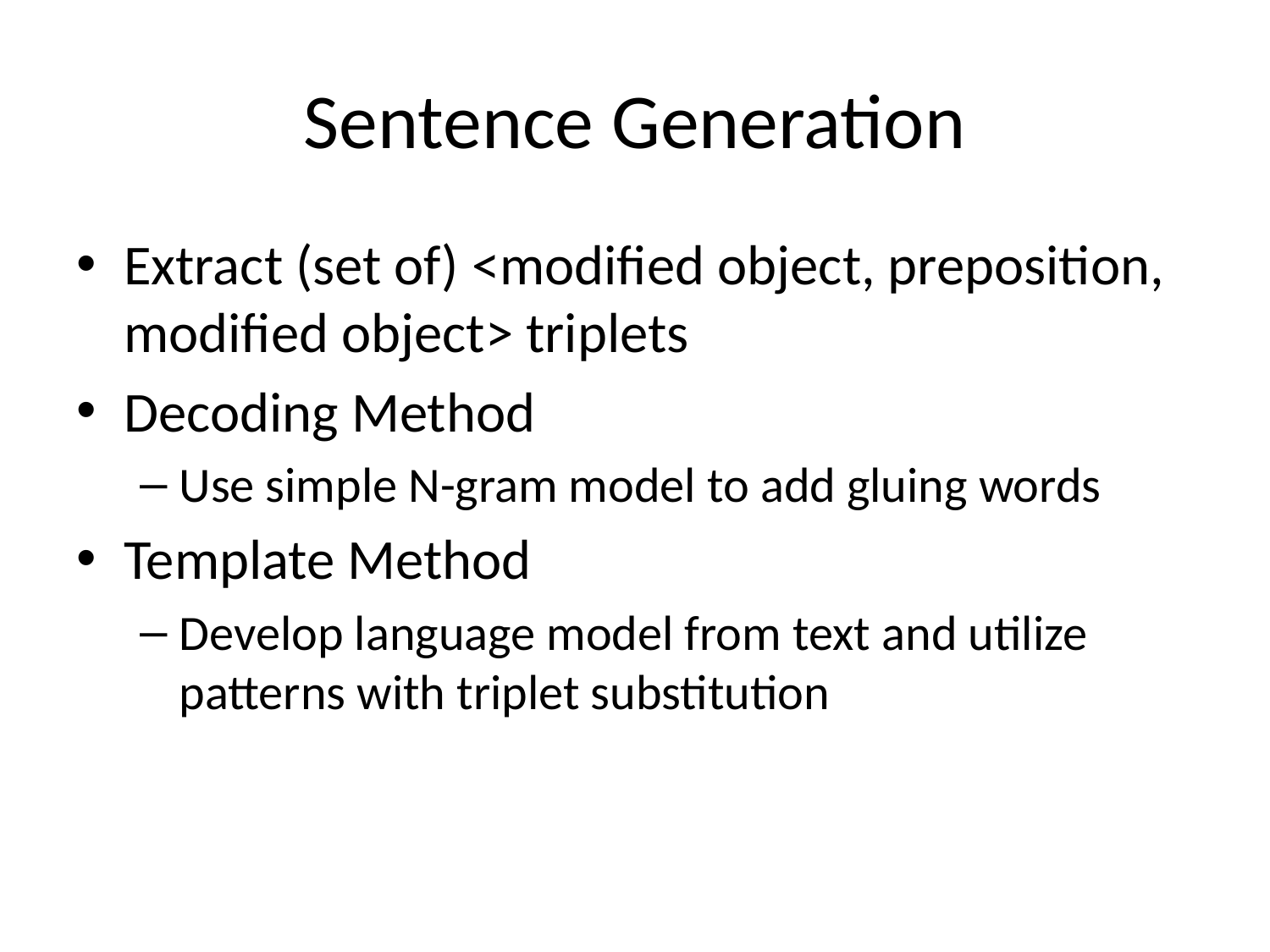

# Sentence Generation
Extract (set of) <modified object, preposition, modified object> triplets
Decoding Method
Use simple N-gram model to add gluing words
Template Method
Develop language model from text and utilize patterns with triplet substitution